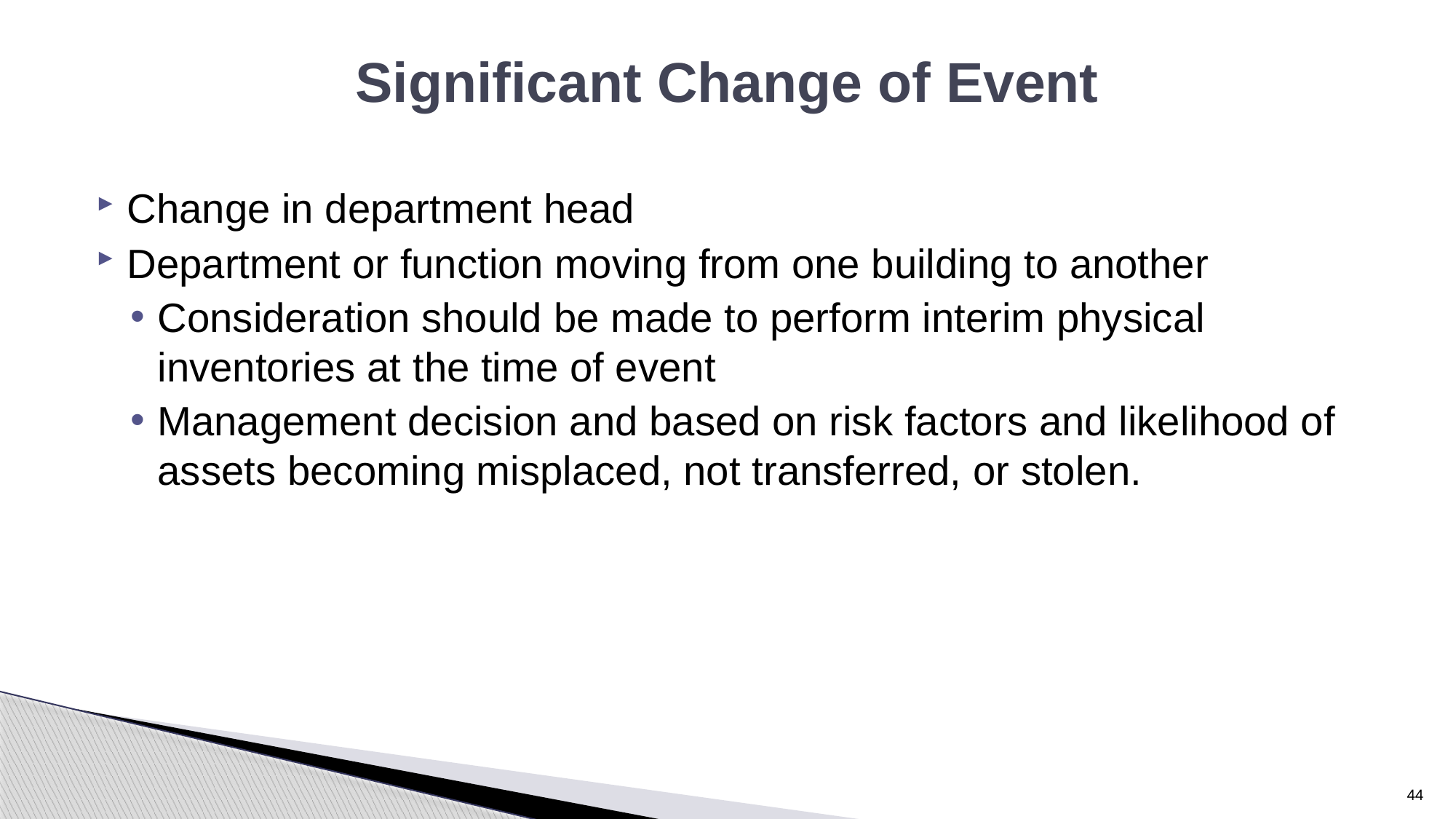

# Significant Change of Event
Change in department head
Department or function moving from one building to another
Consideration should be made to perform interim physical inventories at the time of event
Management decision and based on risk factors and likelihood of assets becoming misplaced, not transferred, or stolen.
44